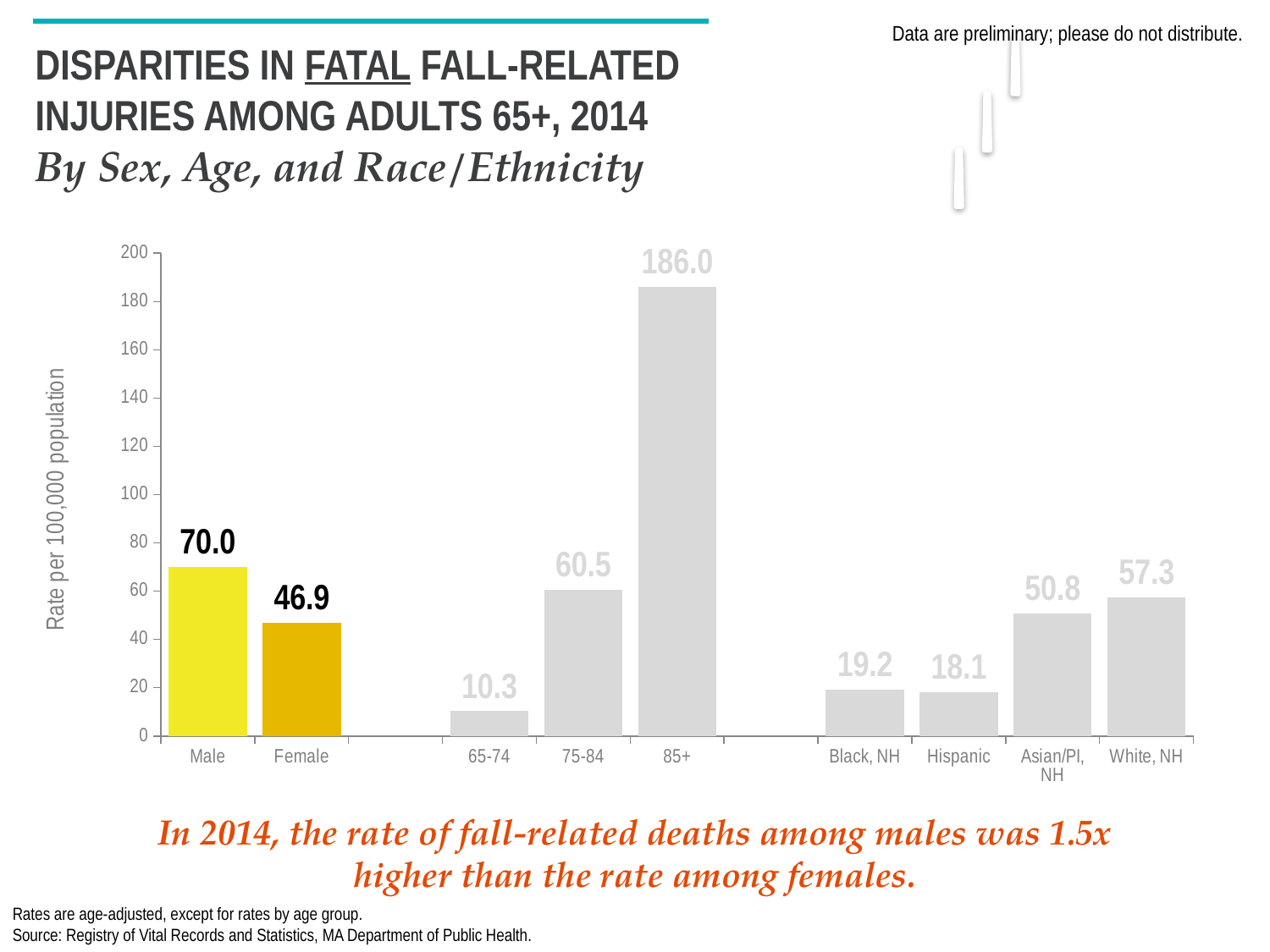

Data are preliminary; please do not distribute.
DISPARITIES IN FATAL FALL-RELATED
INJURIES AMONG ADULTS 65+, 2014
By Sex, Age, and Race/Ethnicity

### Chart

| Category | Column1 |
|---|---|
| Male | 69.9578 |
| Female | 46.8904 |
|  | None |
| 65-74 | 10.303 |
| 75-84 | 60.484 |
| 85+ | 186.038 |
|  | None |
| Black, NH | 19.2127 |
| Hispanic | 18.0821 |
| Asian/PI, NH | 50.795 |
| White, NH | 57.3469 |
In 2014, the rate of fall-related deaths among males was 1.5x higher than the rate among females.
Rates are age-adjusted, except for rates by age group.
Source: Registry of Vital Records and Statistics, MA Department of Public Health.